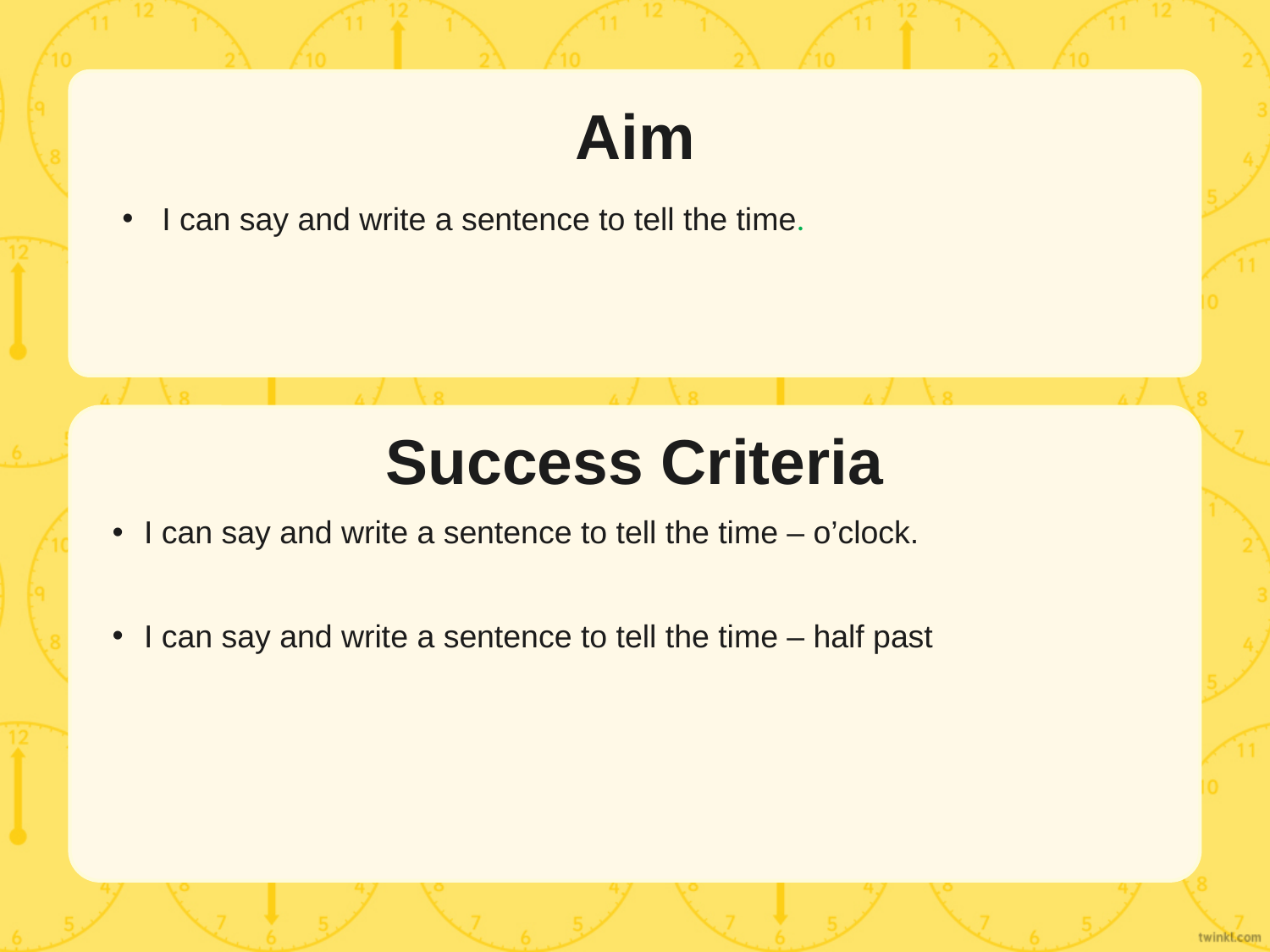

Aim
I can say and write a sentence to tell the time.

Success Criteria
I can say and write a sentence to tell the time – o’clock.

I can say and write a sentence to tell the time – half past